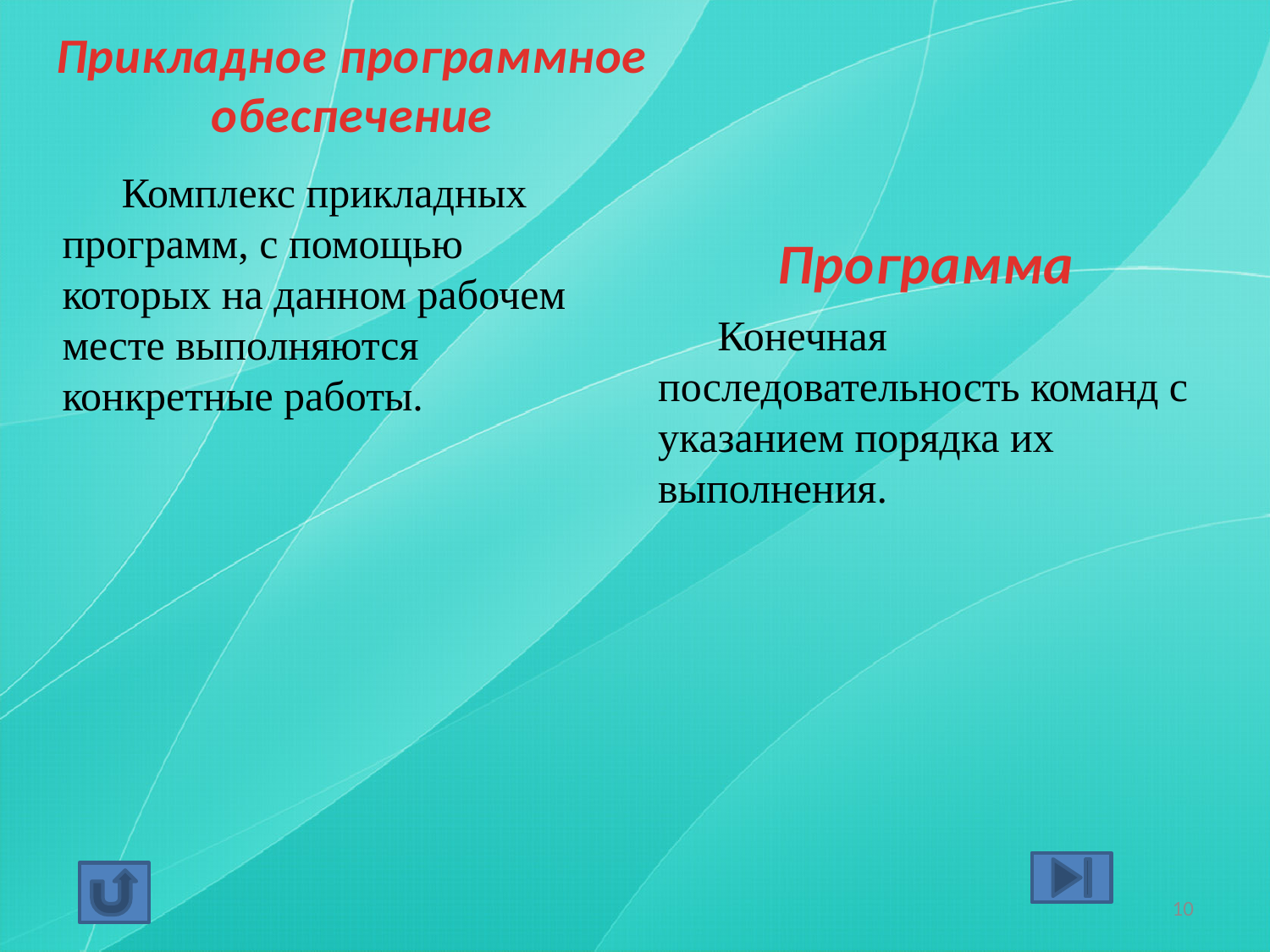

Прикладное программное обеспечение
 Комплекс прикладных программ, с помощью которых на данном рабочем месте выполняются конкретные работы.

Программа
 Конечная последовательность команд с указанием порядка их выполнения.

10